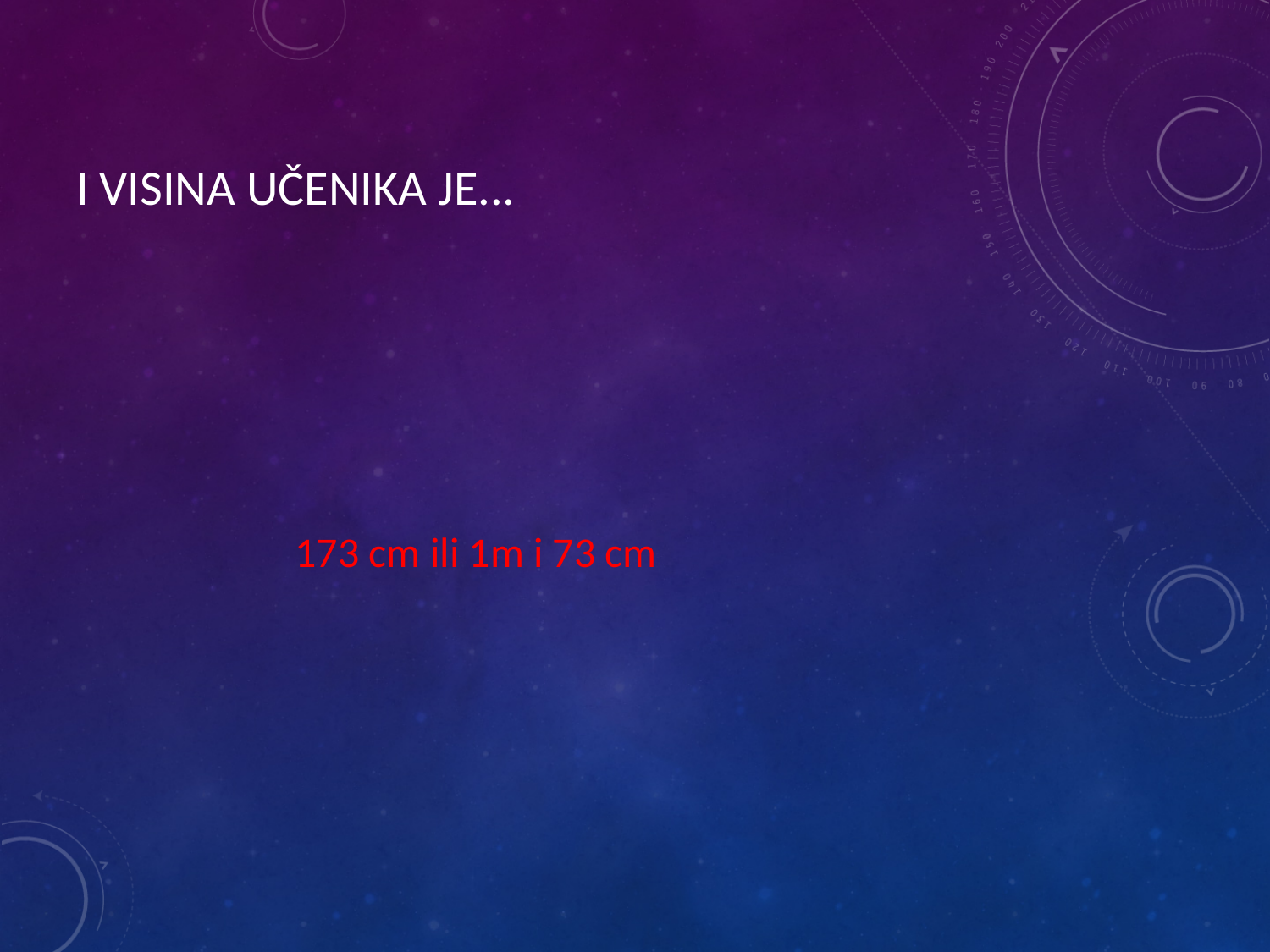

# I visina učenika je...
                       173 cm ili 1m i 73 cm